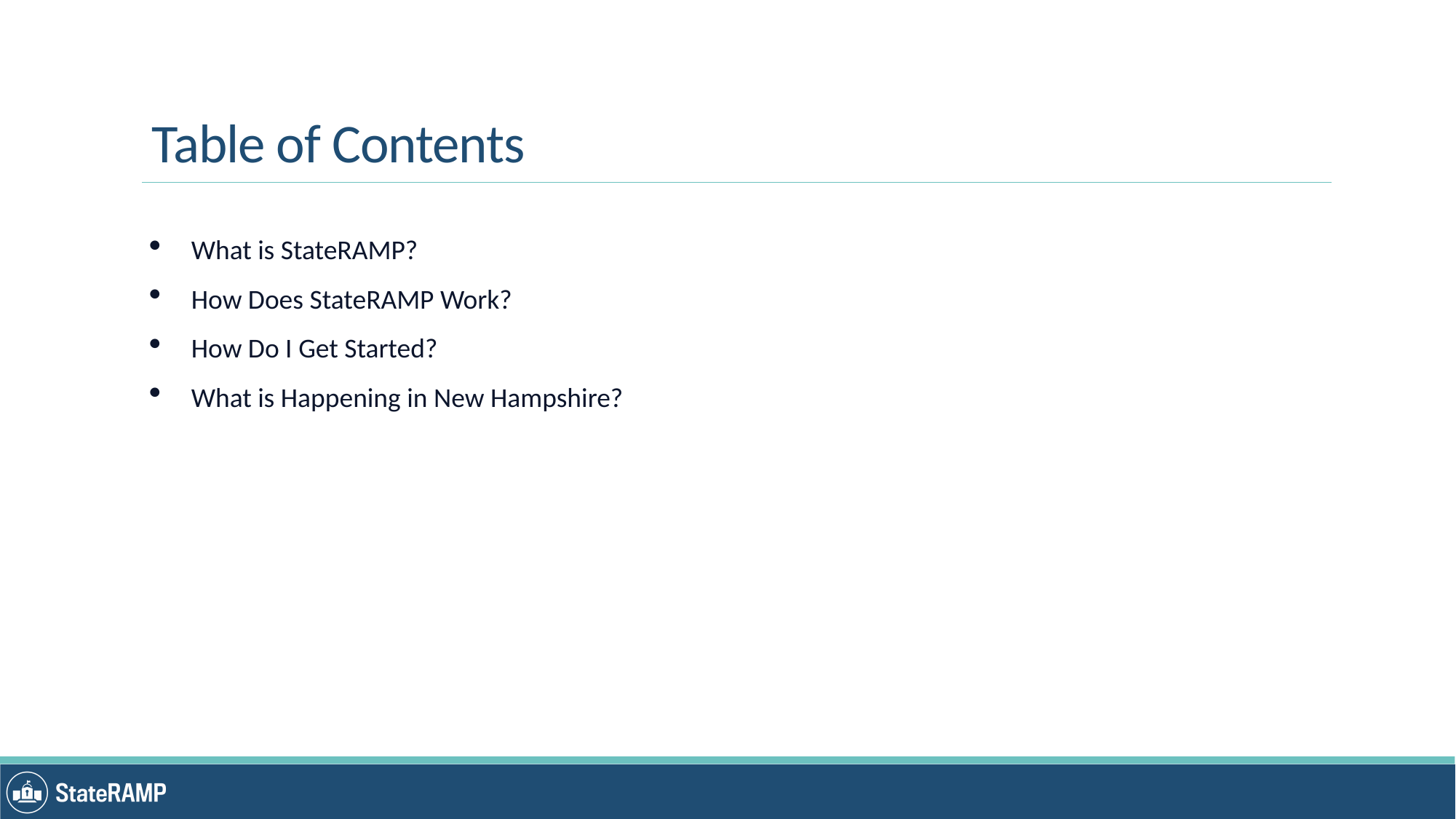

# Table of Contents
What is StateRAMP?
How Does StateRAMP Work?
How Do I Get Started?
What is Happening in New Hampshire?